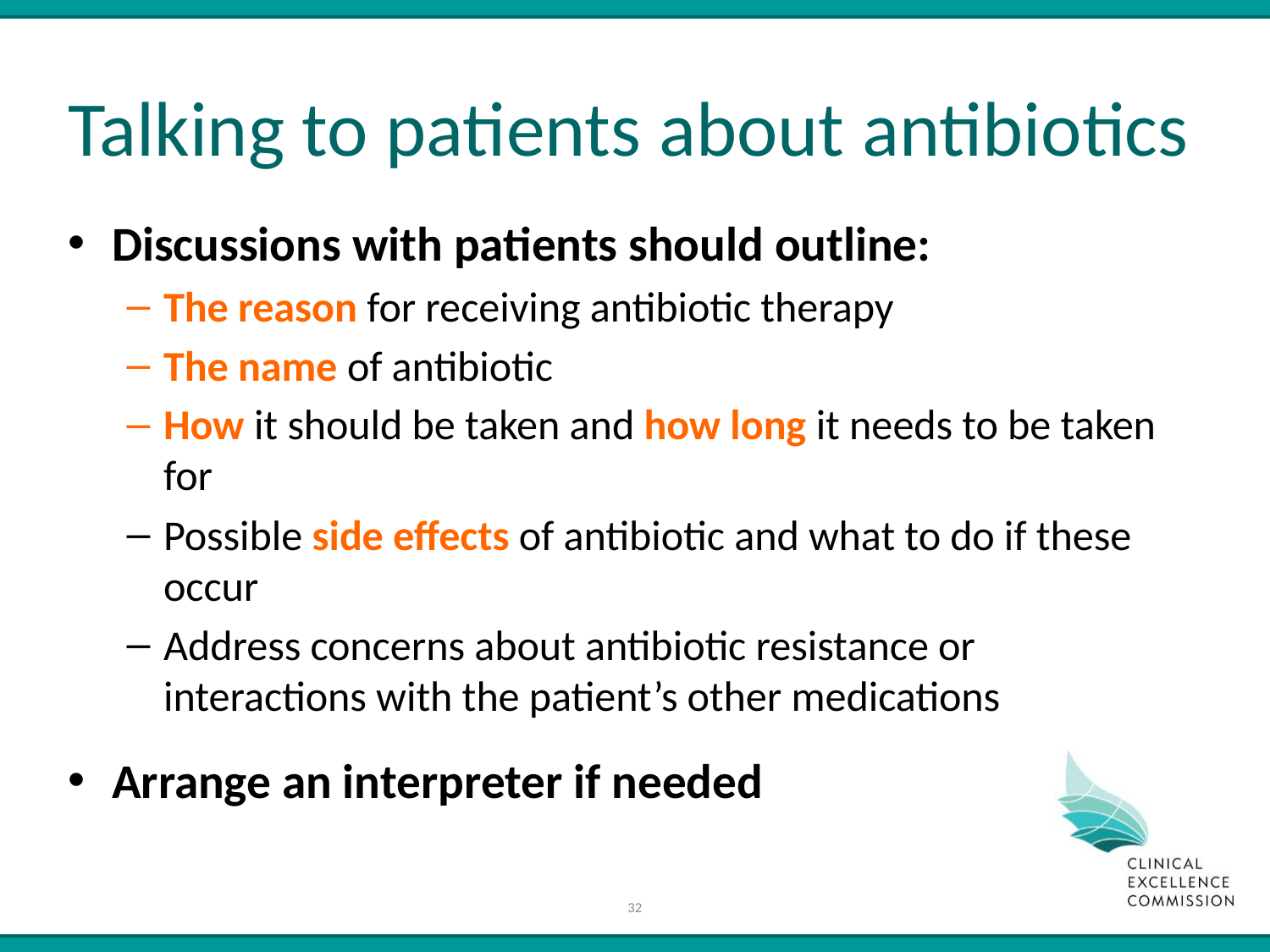

# Talking to patients about antibiotics
Discussions with patients should outline:
The reason for receiving antibiotic therapy
The name of antibiotic
How it should be taken and how long it needs to be taken for
Possible side effects of antibiotic and what to do if these occur
Address concerns about antibiotic resistance or interactions with the patient’s other medications

Arrange an interpreter if needed

32